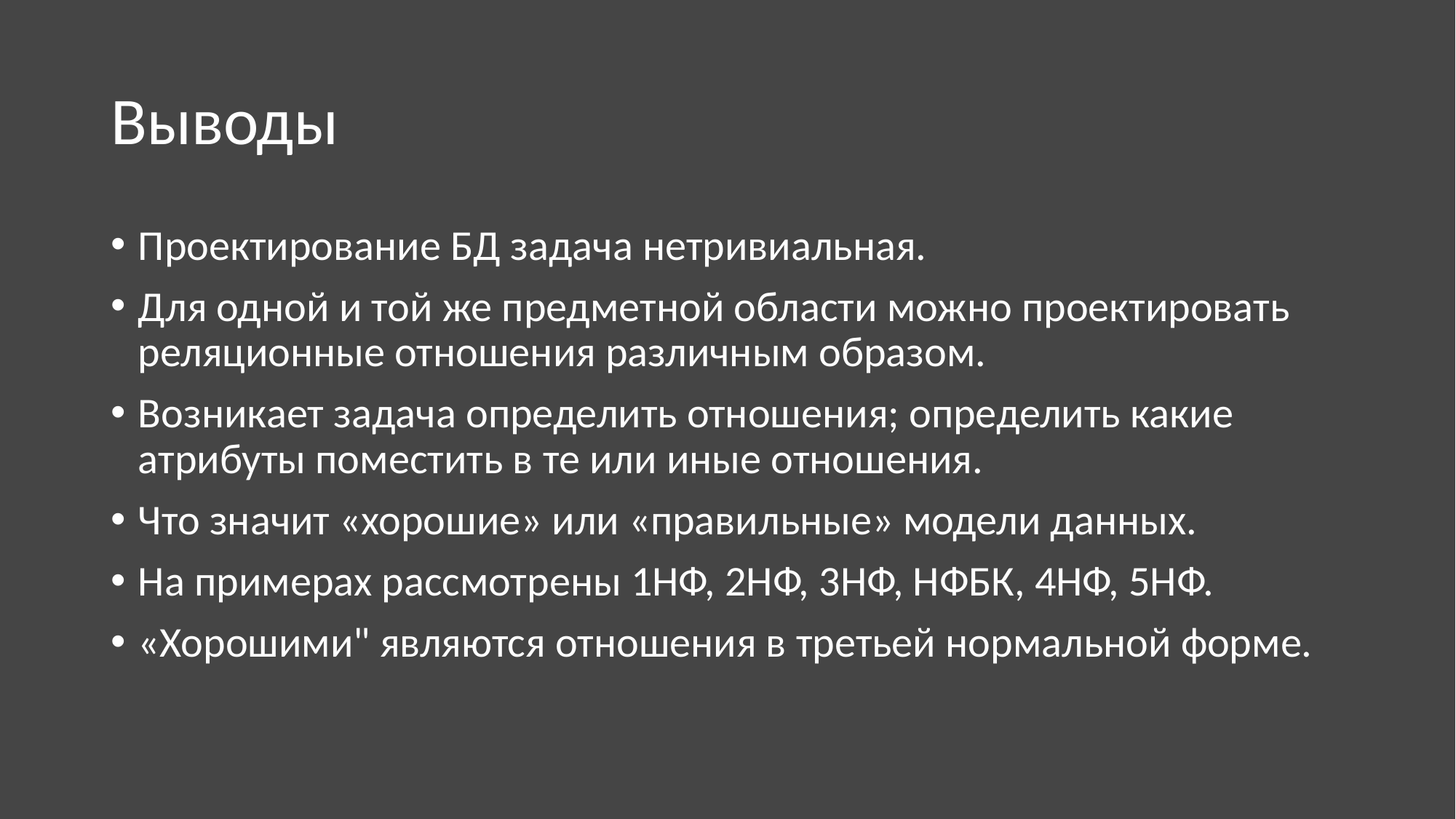

# Выводы
Проектирование БД задача нетривиальная.
Для одной и той же предметной области можно проектировать реляционные отношения различным образом.
Возникает задача определить отношения; определить какие атрибуты поместить в те или иные отношения.
Что значит «хорошие» или «правильные» модели данных.
На примерах рассмотрены 1НФ, 2НФ, 3НФ, НФБК, 4НФ, 5НФ.
«Хорошими" являются отношения в третьей нормальной форме.